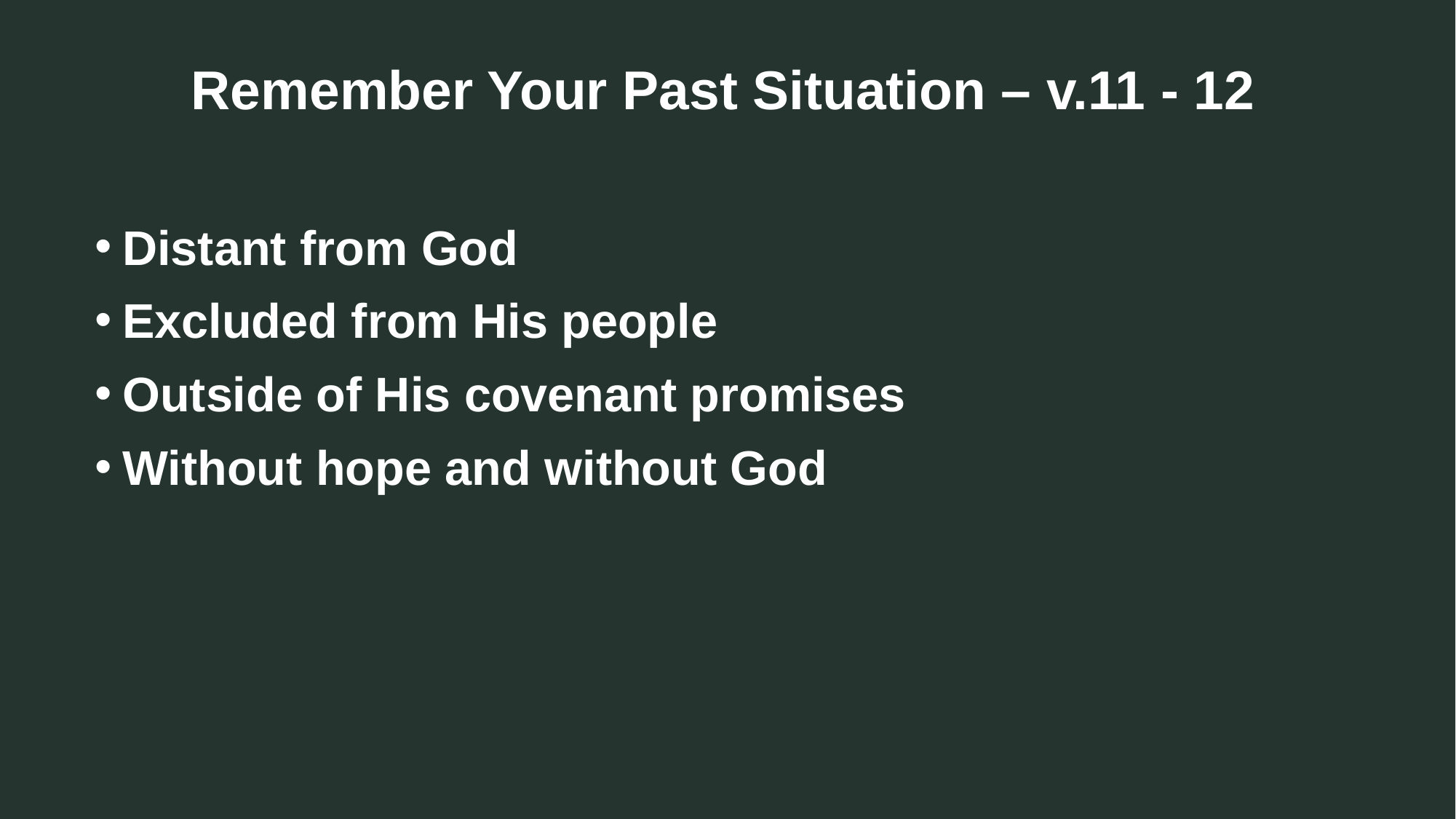

Remember Your Past Situation – v.11 - 12

Distant from God
Excluded from His people
Outside of His covenant promises
Without hope and without God